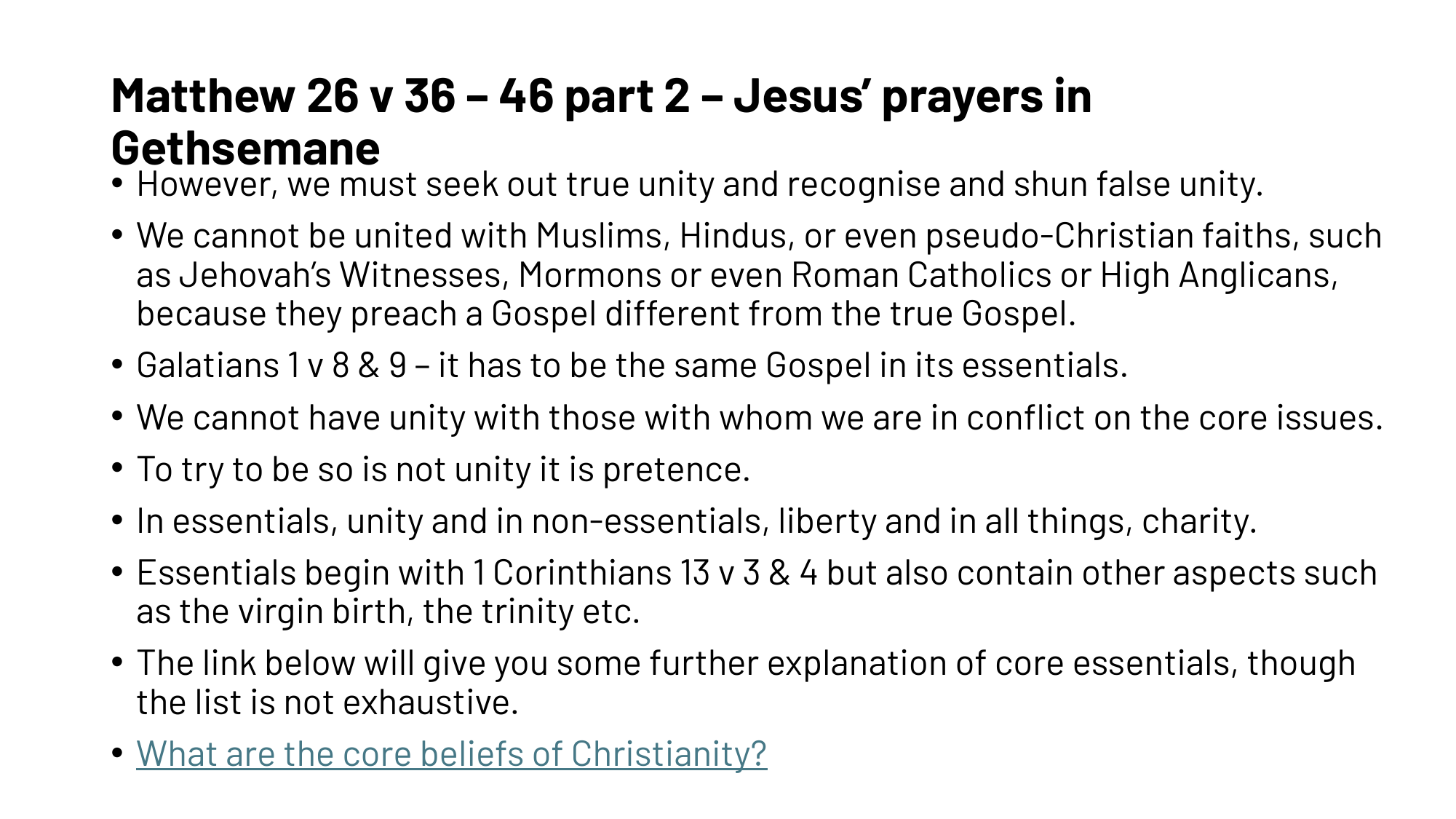

# Matthew 26 v 36 – 46 part 2 – Jesus’ prayers in Gethsemane
However, we must seek out true unity and recognise and shun false unity.
We cannot be united with Muslims, Hindus, or even pseudo-Christian faiths, such as Jehovah’s Witnesses, Mormons or even Roman Catholics or High Anglicans, because they preach a Gospel different from the true Gospel.
Galatians 1 v 8 & 9 – it has to be the same Gospel in its essentials.
We cannot have unity with those with whom we are in conflict on the core issues.
To try to be so is not unity it is pretence.
In essentials, unity and in non-essentials, liberty and in all things, charity.
Essentials begin with 1 Corinthians 13 v 3 & 4 but also contain other aspects such as the virgin birth, the trinity etc.
The link below will give you some further explanation of core essentials, though the list is not exhaustive.
What are the core beliefs of Christianity?